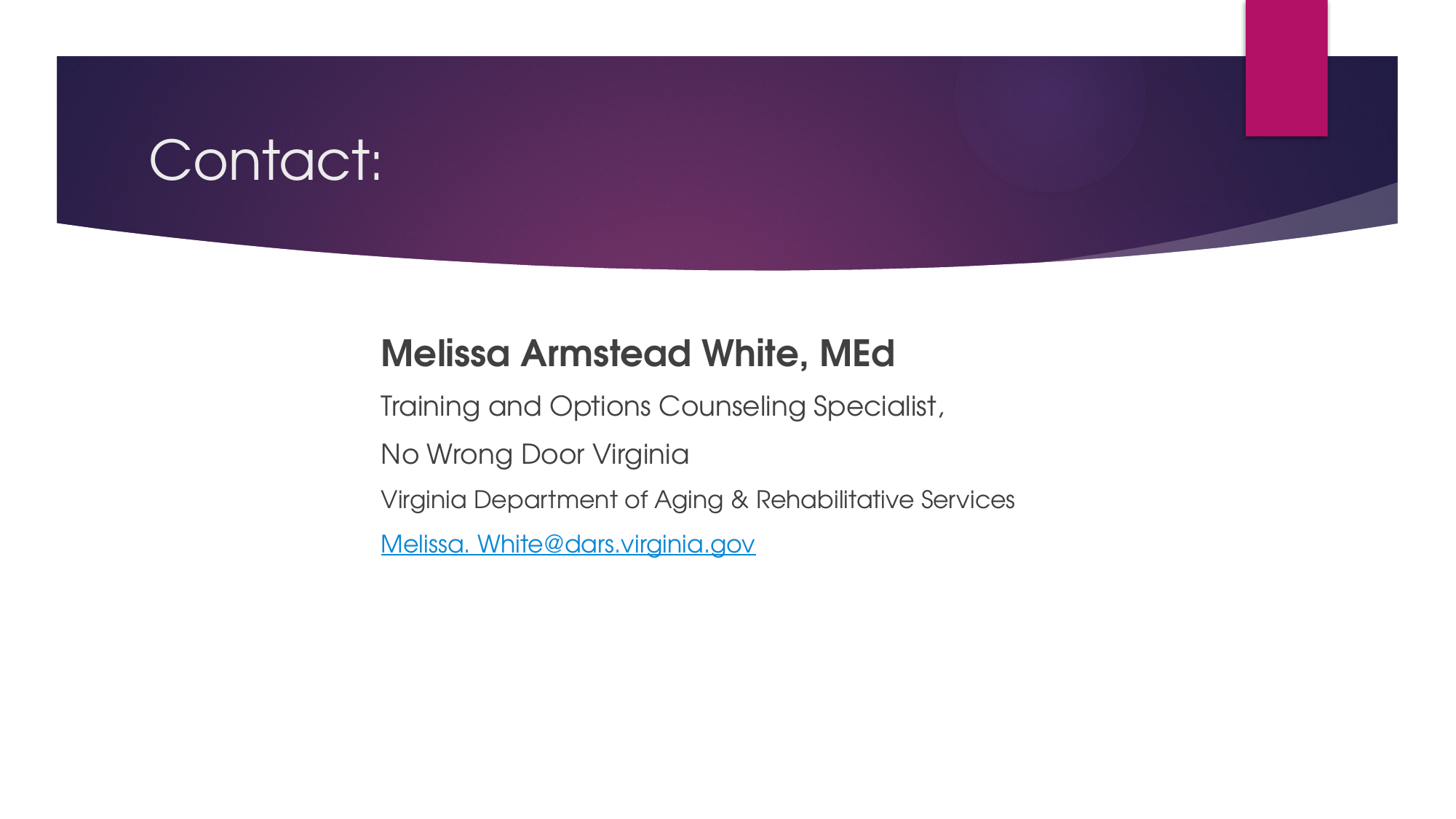

# Contact:
Melissa Armstead White, MEd
Training and Options Counseling Specialist,
No Wrong Door Virginia
Virginia Department of Aging & Rehabilitative Services
Melissa. White@dars.virginia.gov